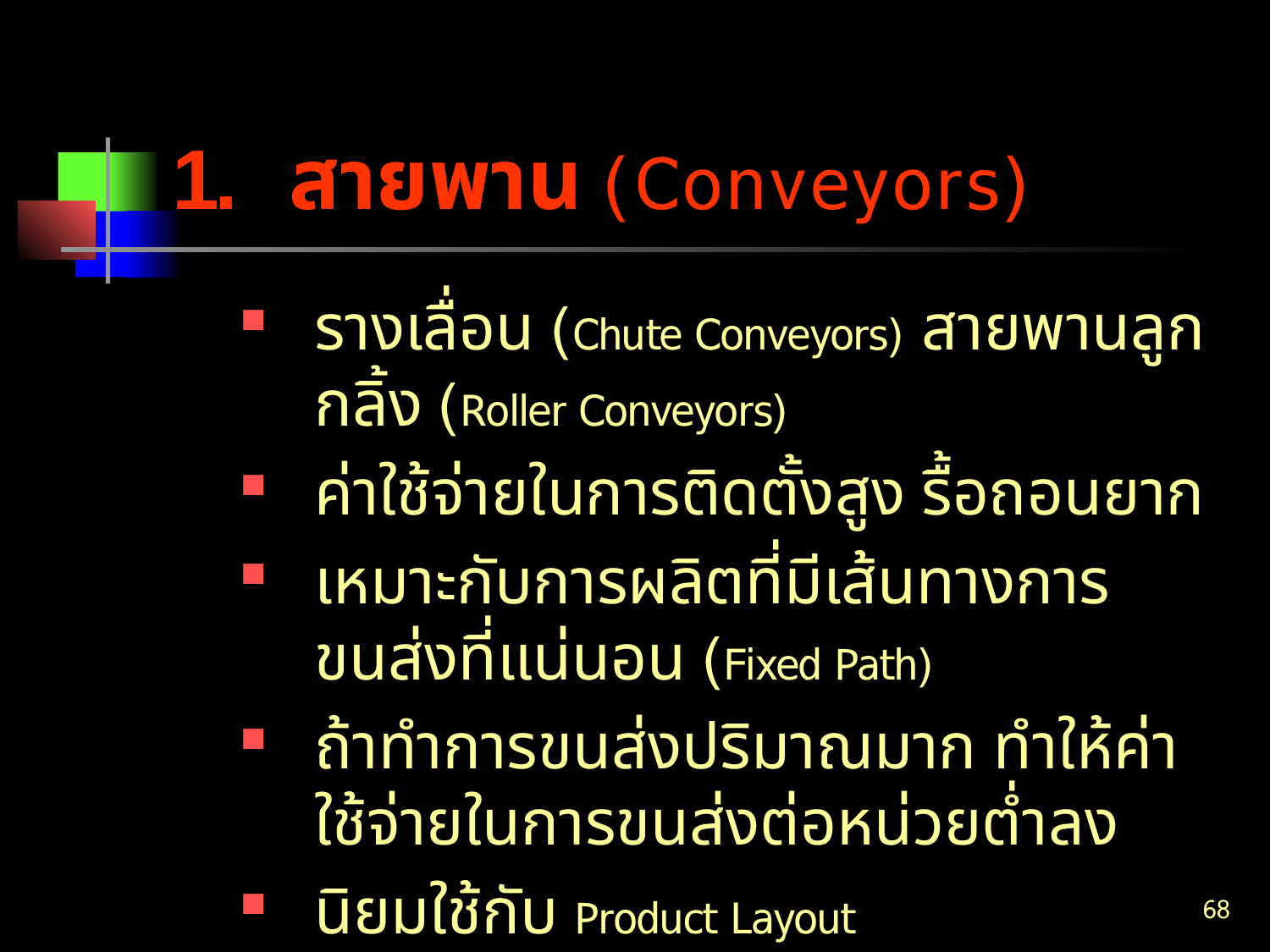

# สายพาน (Conveyors)
รางเลื่อน (Chute Conveyors) สายพานลูกกลิ้ง (Roller Conveyors)
ค่าใช้จ่ายในการติดตั้งสูง รื้อถอนยาก
เหมาะกับการผลิตที่มีเส้นทางการขนส่งที่แน่นอน (Fixed Path)
ถ้าทำการขนส่งปริมาณมาก ทำให้ค่าใช้จ่ายในการขนส่งต่อหน่วยต่ำลง
นิยมใช้กับ Product Layout
68